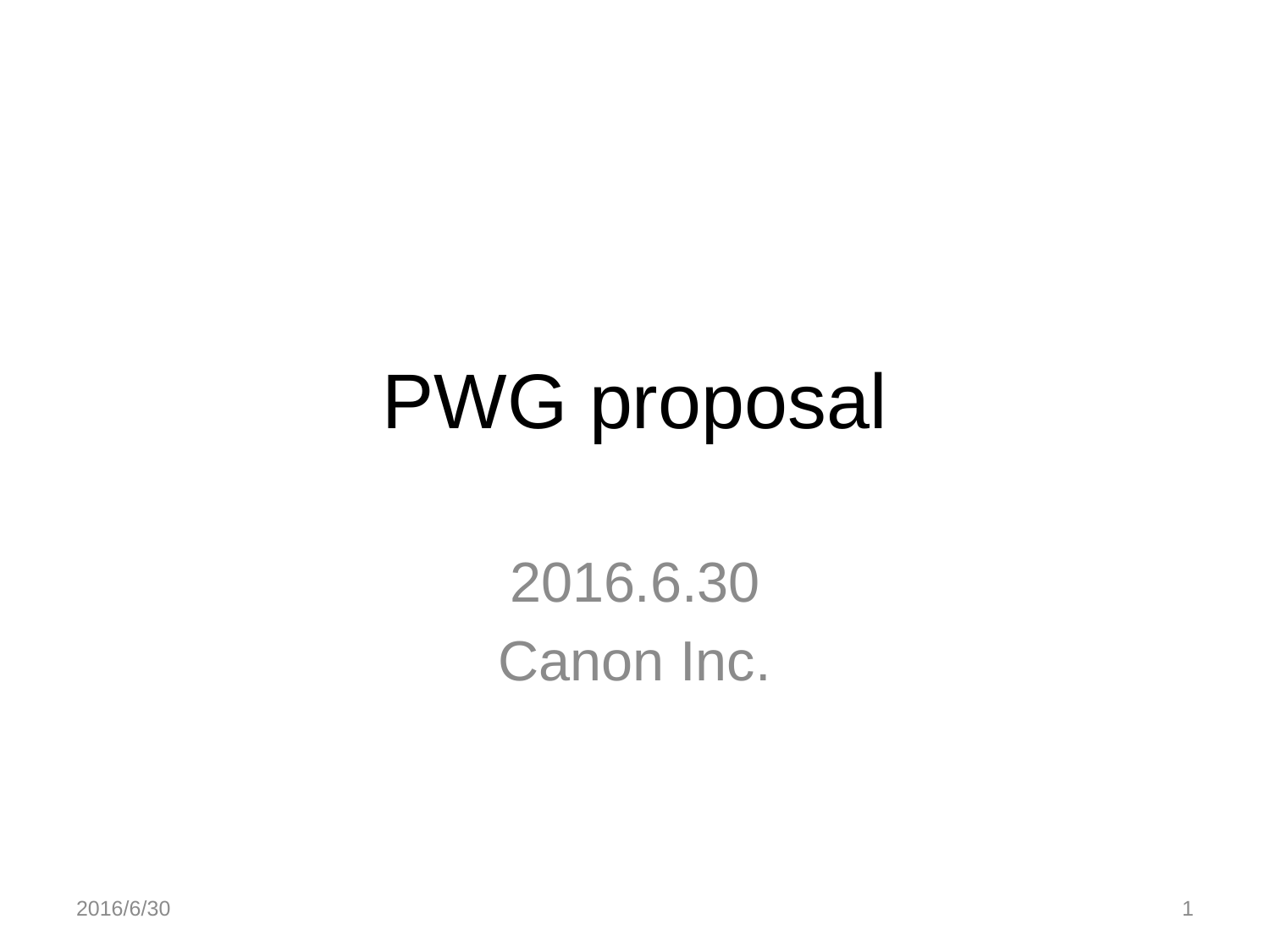

# PWG proposal
2016.6.30
Canon Inc.
2016/6/30
1